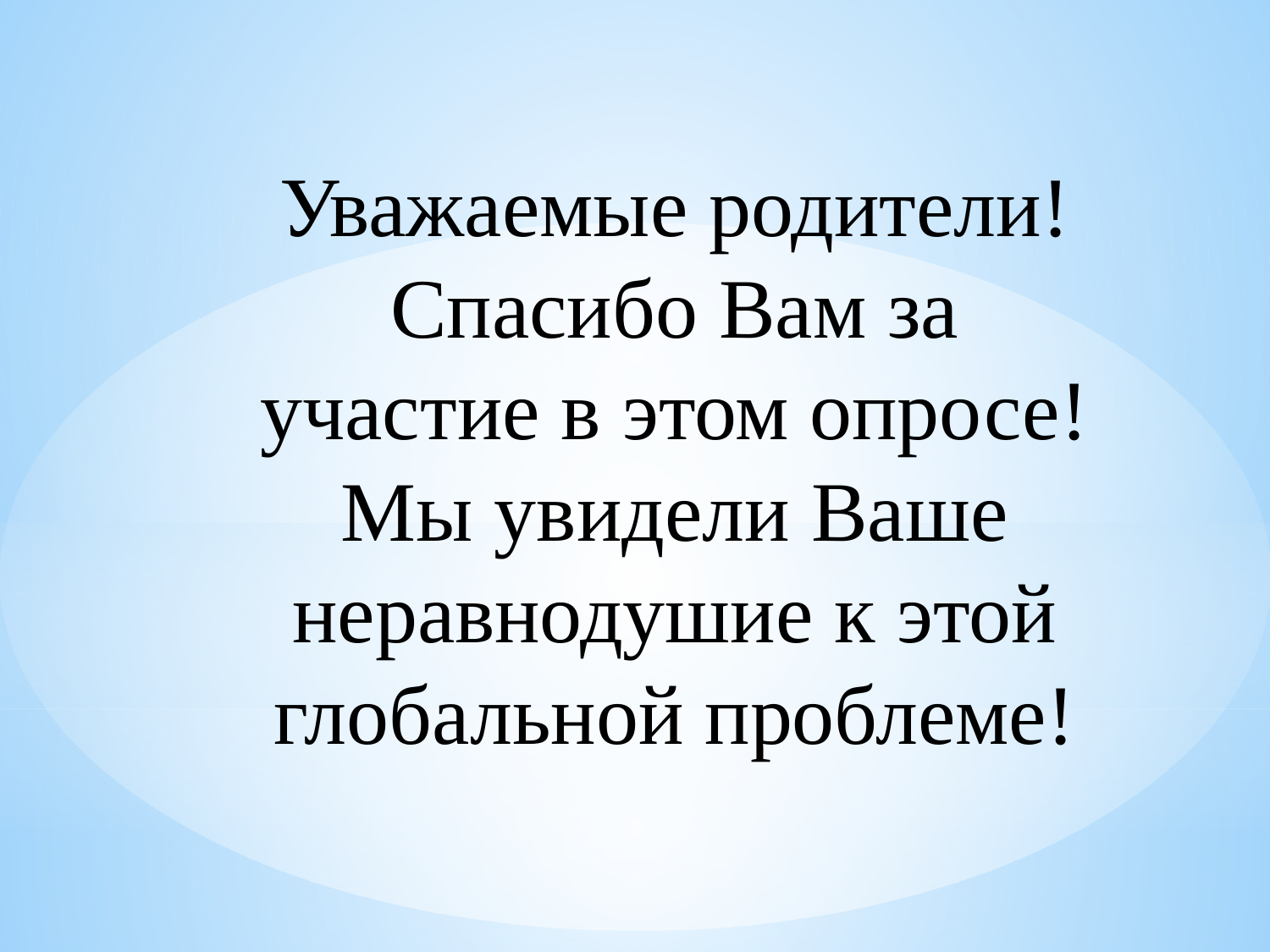

Уважаемые родители!
Спасибо Вам за участие в этом опросе!
Мы увидели Ваше неравнодушие к этой глобальной проблеме!